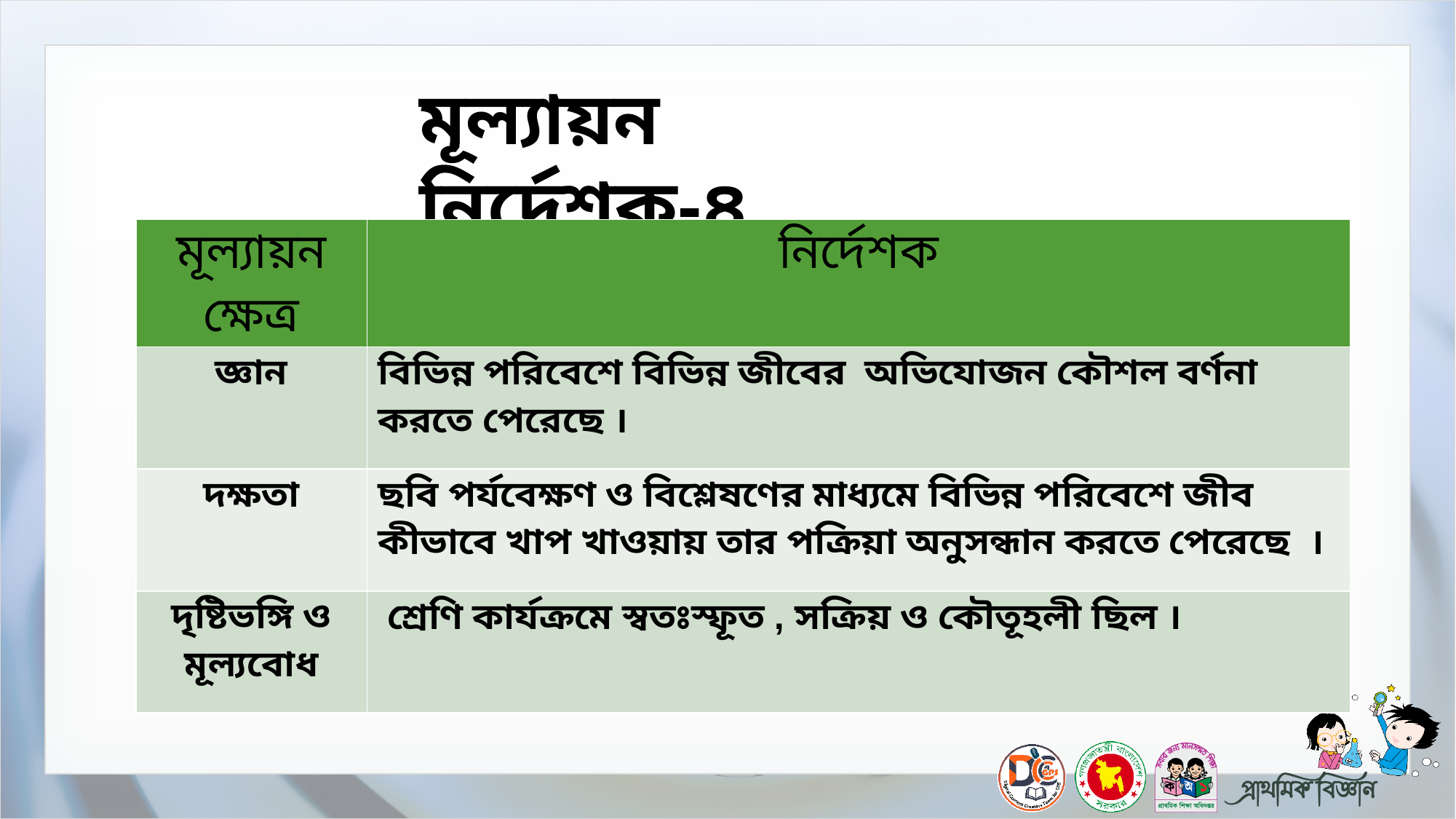

মূল্যায়ন নির্দেশক-৪
| মূল্যায়ন ক্ষেত্র | নির্দেশক |
| --- | --- |
| জ্ঞান | বিভিন্ন পরিবেশে বিভিন্ন জীবের অভিযোজন কৌশল বর্ণনা করতে পেরেছে । |
| দক্ষতা | ছবি পর্যবেক্ষণ ও বিশ্লেষণের মাধ্যমে বিভিন্ন পরিবেশে জীব কীভাবে খাপ খাওয়ায় তার পক্রিয়া অনুসন্ধান করতে পেরেছে । |
| দৃষ্টিভঙ্গি ও মূল্যবোধ | শ্রেণি কার্যক্রমে স্বতঃস্ফূত , সক্রিয় ও কৌতূহলী ছিল । |